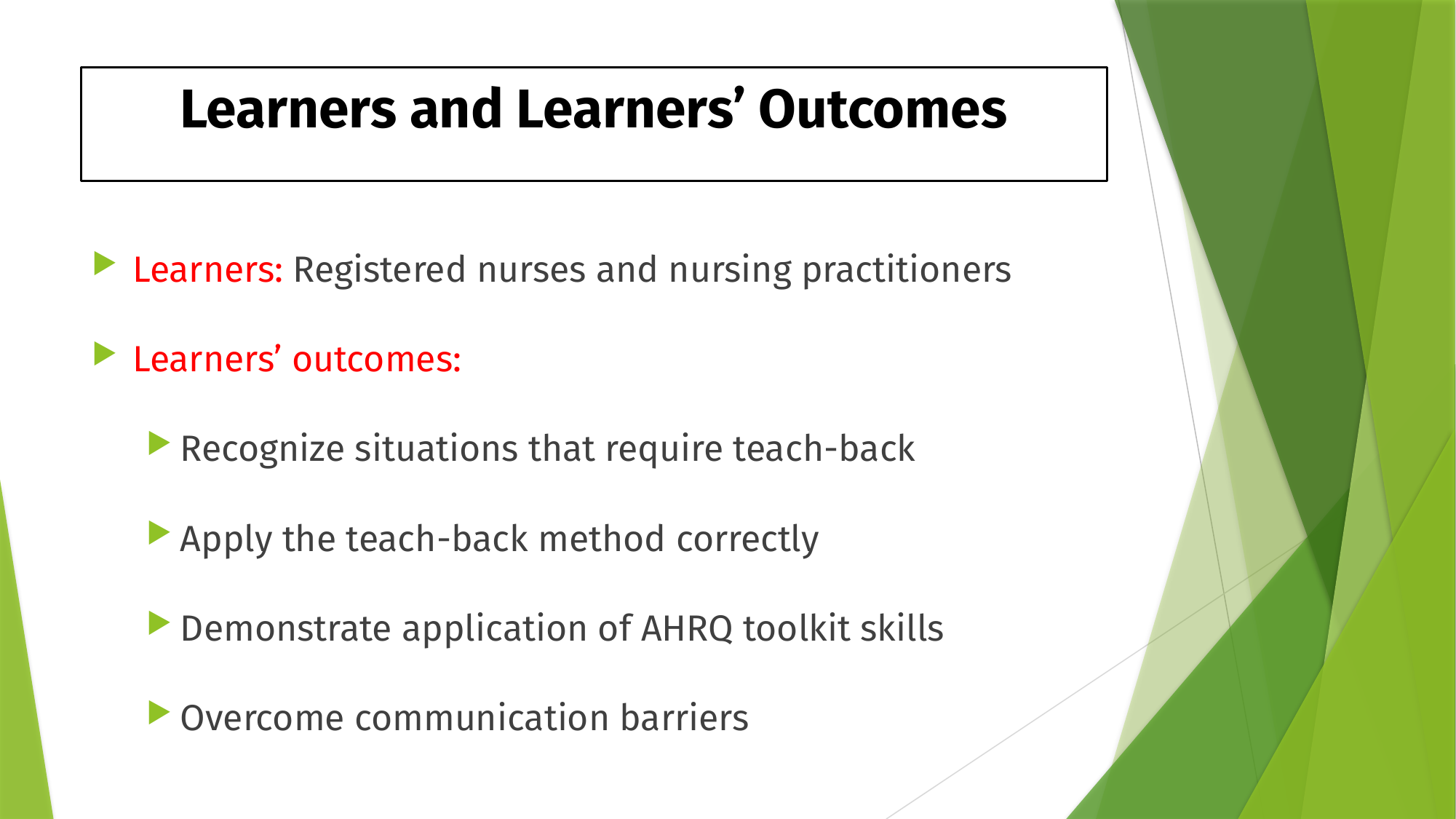

# Learners and Learners’ Outcomes
Learners: Registered nurses and nursing practitioners
Learners’ outcomes:
Recognize situations that require teach-back
Apply the teach-back method correctly
Demonstrate application of AHRQ toolkit skills
Overcome communication barriers